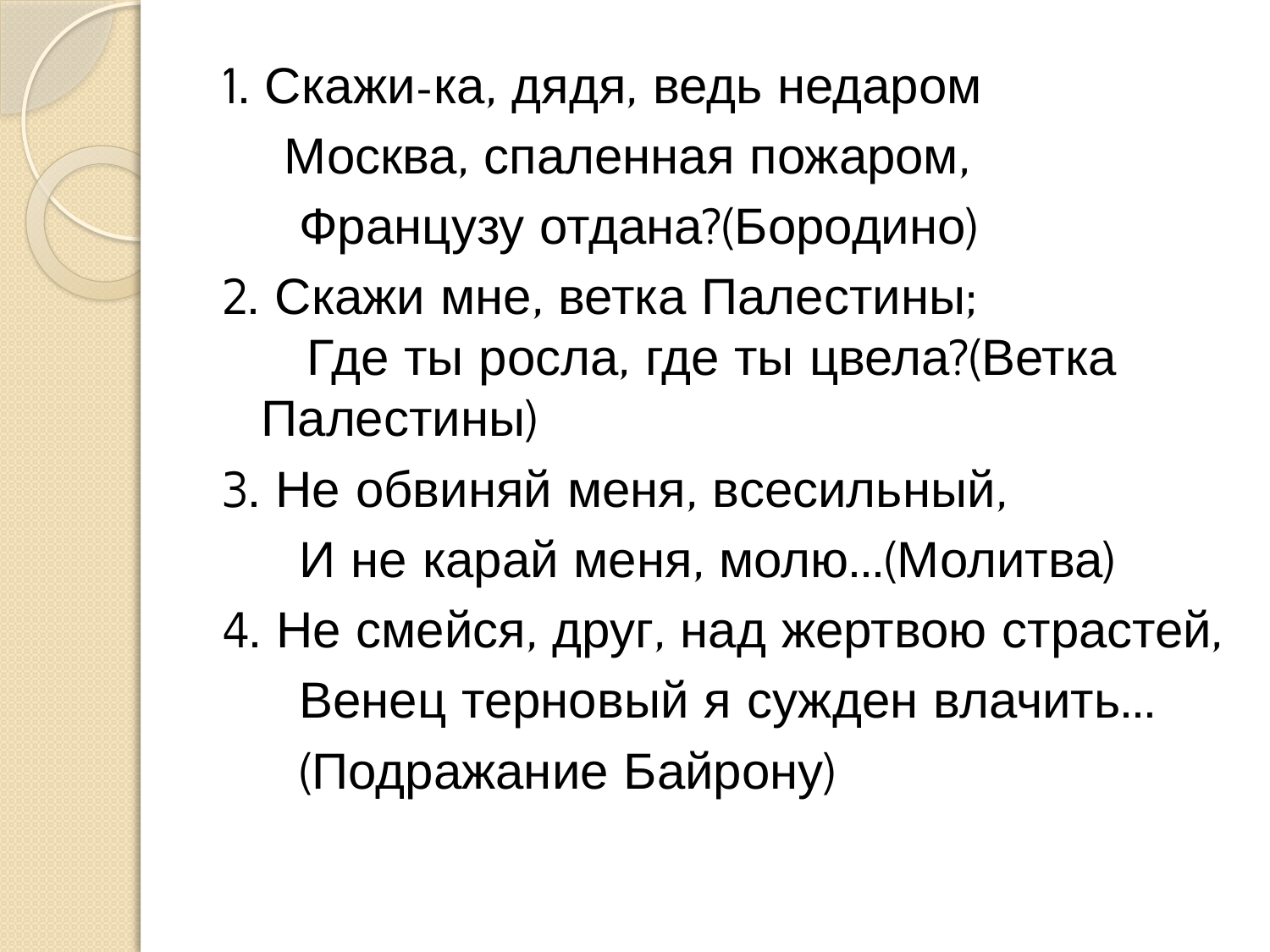

1. Скажи-ка, дядя, ведь недаром
    Москва, спаленная пожаром,
     Французу отдана?(Бородино)
2. Скажи мне, ветка Палестины;                    Где ты росла, где ты цвела?(Ветка Палестины)
3. Не обвиняй меня, всесильный,
     И не карай меня, молю…(Молитва)
4. Не смейся, друг, над жертвою страстей,
     Венец терновый я сужден влачить…
     (Подражание Байрону)